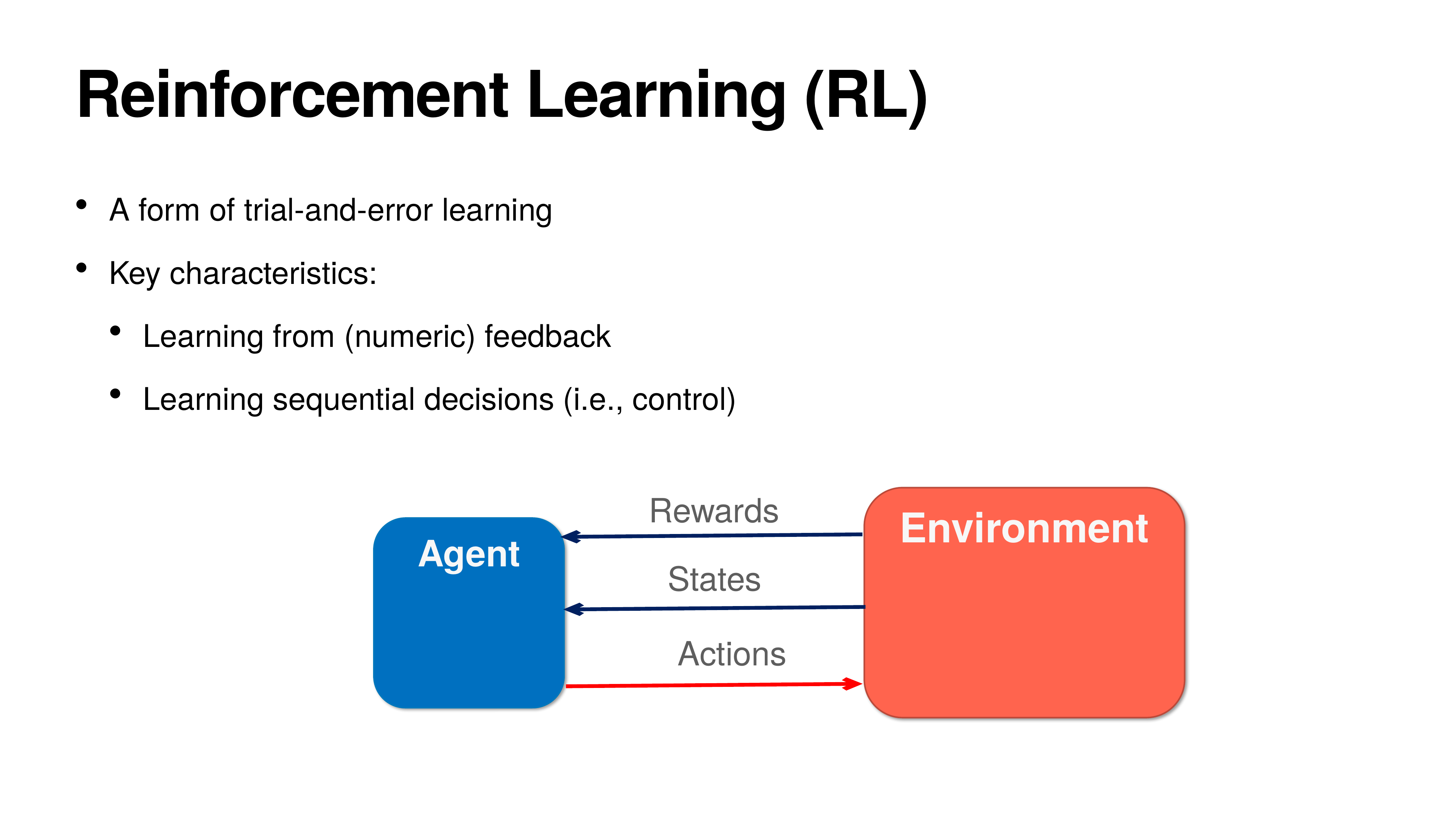

# Reinforcement Learning (RL)
A form of trial-and-error learning
Key characteristics:
Learning from (numeric) feedback
Learning sequential decisions (i.e., control)
Rewards
Environment
Agent
States
Actions